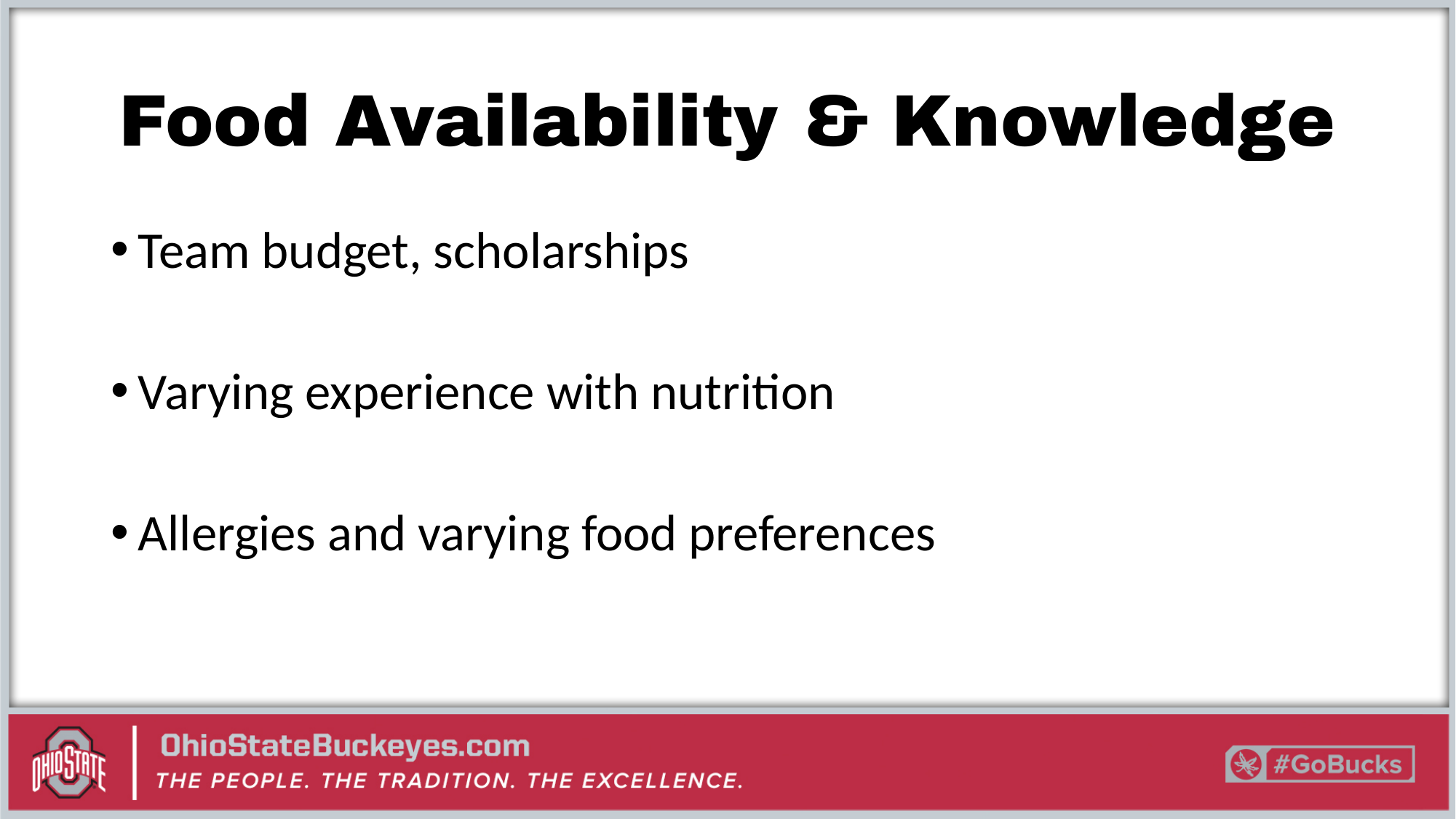

# Food Availability & Knowledge
Team budget, scholarships

Varying experience with nutrition

Allergies and varying food preferences